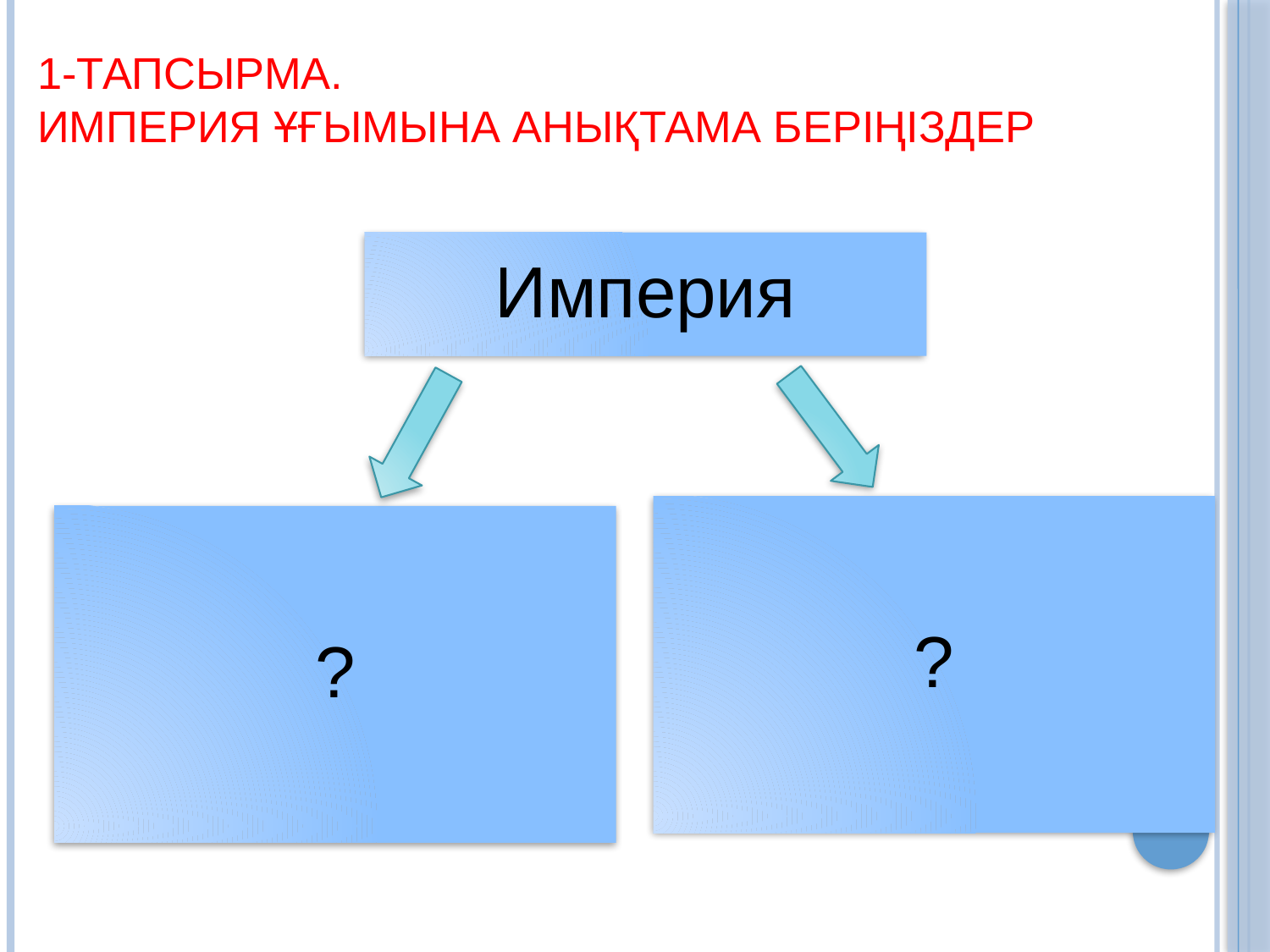

# 1-тапсырма. Империя ұғымына анықтама беріңіздер
Империя
?
?